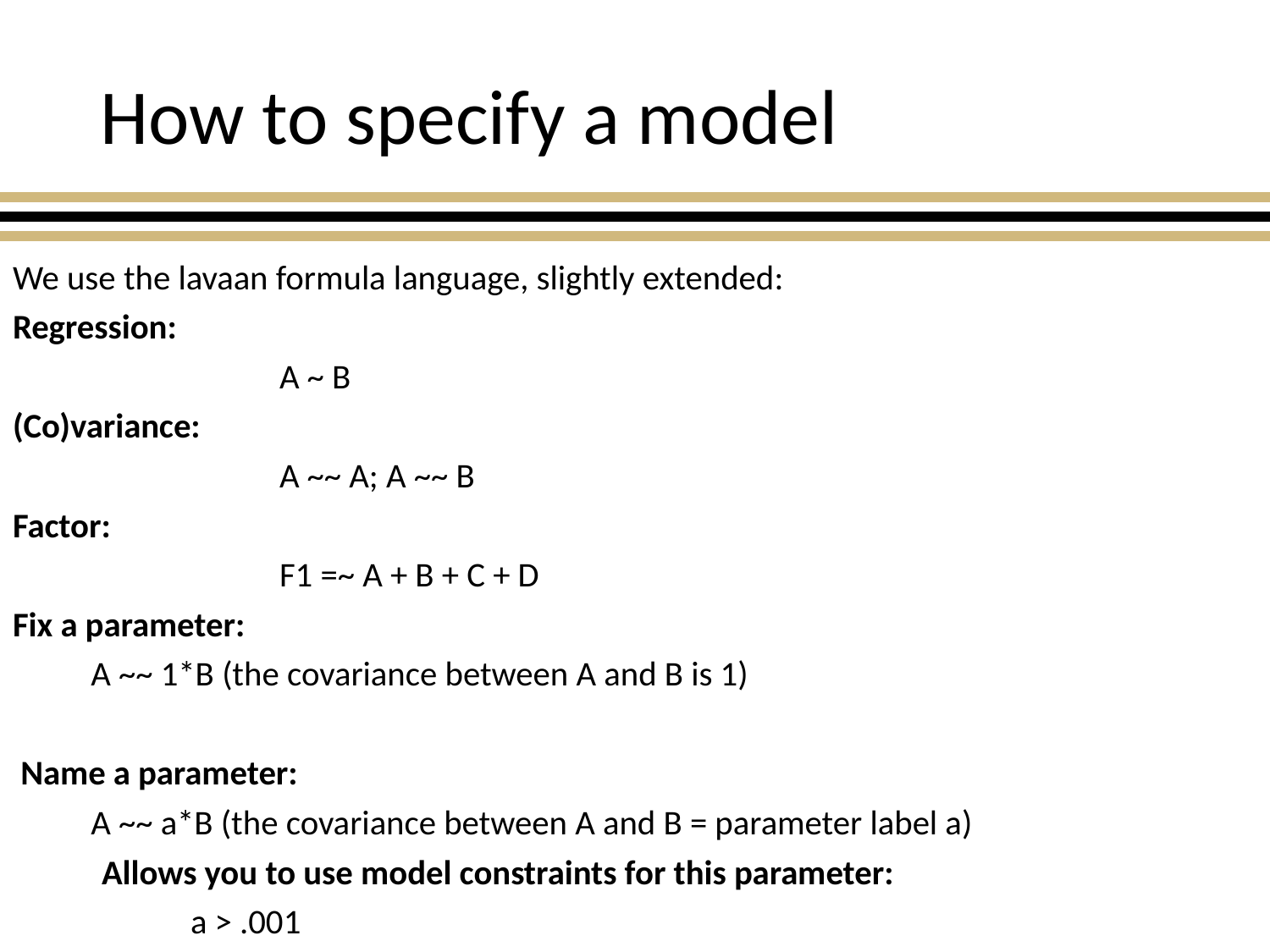

# How to specify a model
We use the lavaan formula language, slightly extended:
Regression:
			A ~ B
(Co)variance:
			A ~~ A; A ~~ B
Factor:
			F1 =~ A + B + C + D
Fix a parameter:
          A ~~ 1*B (the covariance between A and B is 1)

 Name a parameter:
          A ~~ a*B (the covariance between A and B = parameter label a)
	Allows you to use model constraints for this parameter:
		a > .001